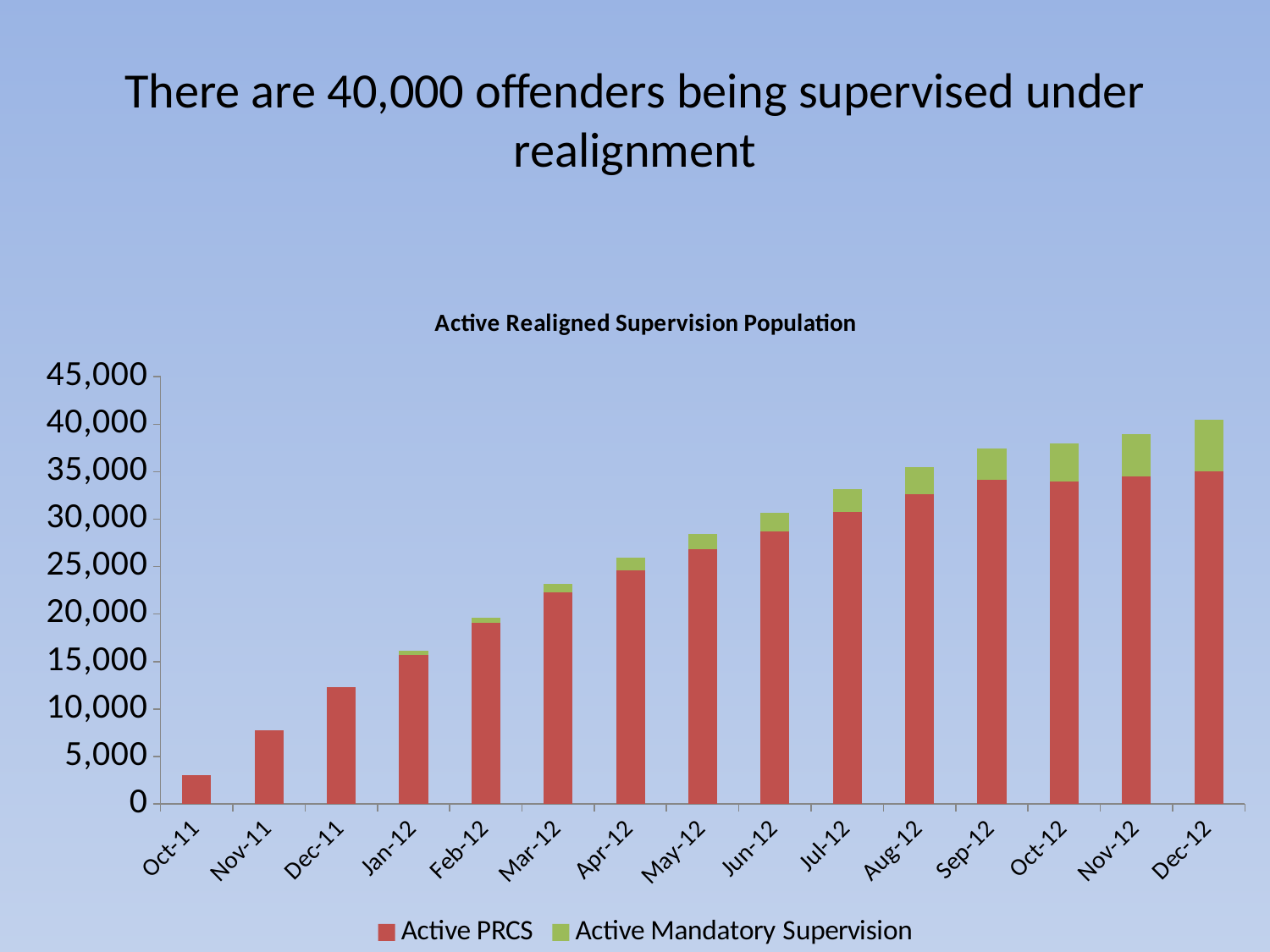

# There are 40,000 offenders being supervised under realignment

### Chart: Active Realigned Supervision Population

| Category | Active PRCS | Active Mandatory Supervision |
|---|---|---|
| 40817 | 3043.0 | 0.0 |
| 40848 | 7720.0 | 0.0 |
| 40878 | 12337.0 | 0.0 |
| 40909 | 15716.0 | 399.0 |
| 40940 | 19060.0 | 572.0 |
| 40969 | 22258.0 | 963.0 |
| 41000 | 24618.0 | 1329.0 |
| 41030 | 26866.0 | 1617.0 |
| 41061 | 28726.0 | 1916.0 |
| 41091 | 30717.0 | 2420.0 |
| 41122 | 32623.0 | 2821.0 |
| 41153 | 34144.0 | 3264.0 |
| 41183 | 34000.0 | 4000.0 |
| 41214 | 34500.0 | 4500.0 |
| 41244 | 35000.0 | 5500.0 |